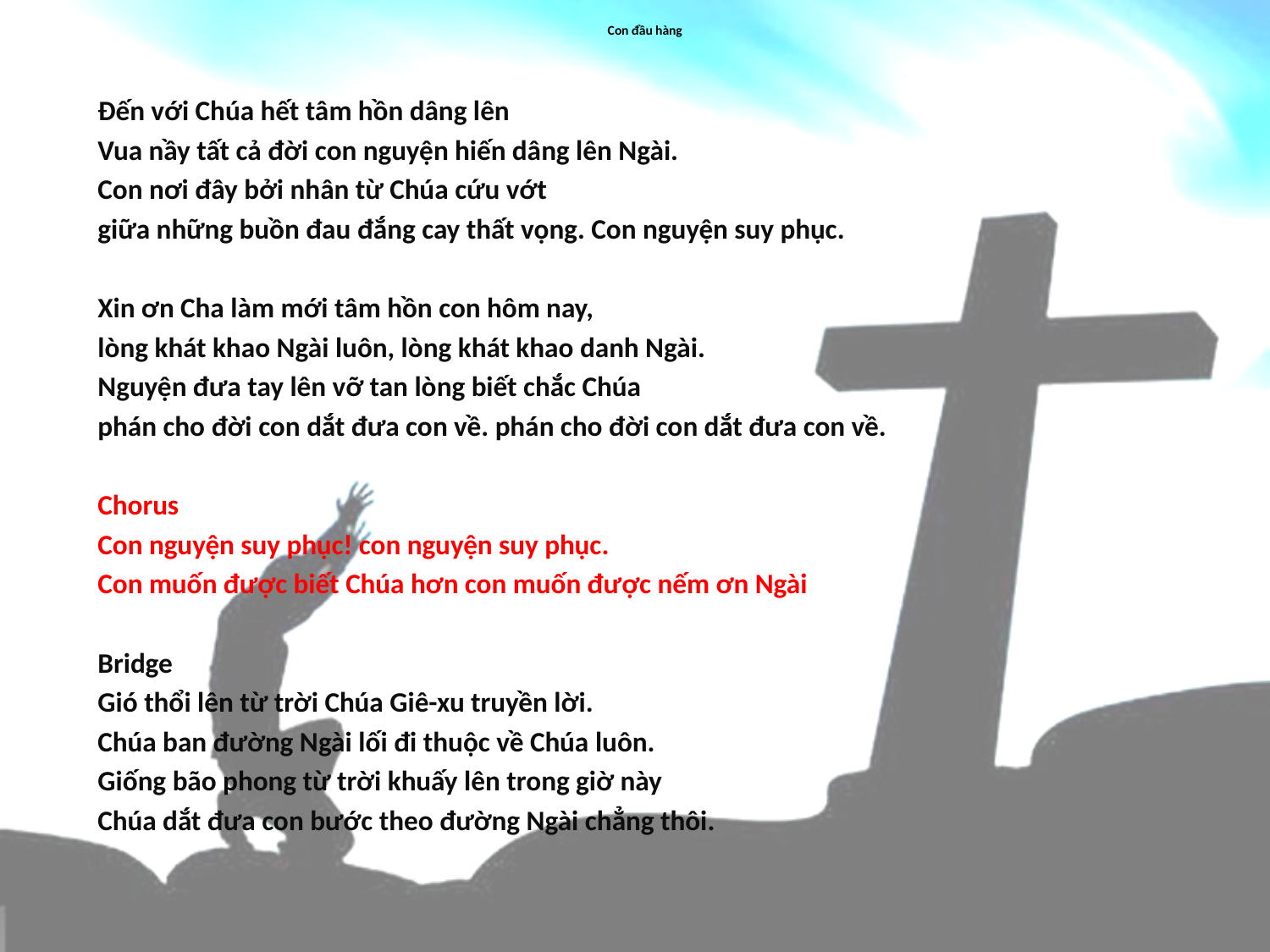

# Con đầu hàng
Đến với Chúa hết tâm hồn dâng lên
Vua nầy tất cả đời con nguyện hiến dâng lên Ngài.
Con nơi đây bởi nhân từ Chúa cứu vớt
giữa những buồn đau đắng cay thất vọng. Con nguyện suy phục.

Xin ơn Cha làm mới tâm hồn con hôm nay,
lòng khát khao Ngài luôn, lòng khát khao danh Ngài.
Nguyện đưa tay lên vỡ tan lòng biết chắc Chúa
phán cho đời con dắt đưa con về. phán cho đời con dắt đưa con về.

Chorus
Con nguyện suy phục! con nguyện suy phục.
Con muốn được biết Chúa hơn con muốn được nếm ơn Ngài

Bridge
Gió thổi lên từ trời Chúa Giê-xu truyền lời.
Chúa ban đường Ngài lối đi thuộc về Chúa luôn.
Giống bão phong từ trời khuấy lên trong giờ này
Chúa dắt đưa con bước theo đường Ngài chẳng thôi.